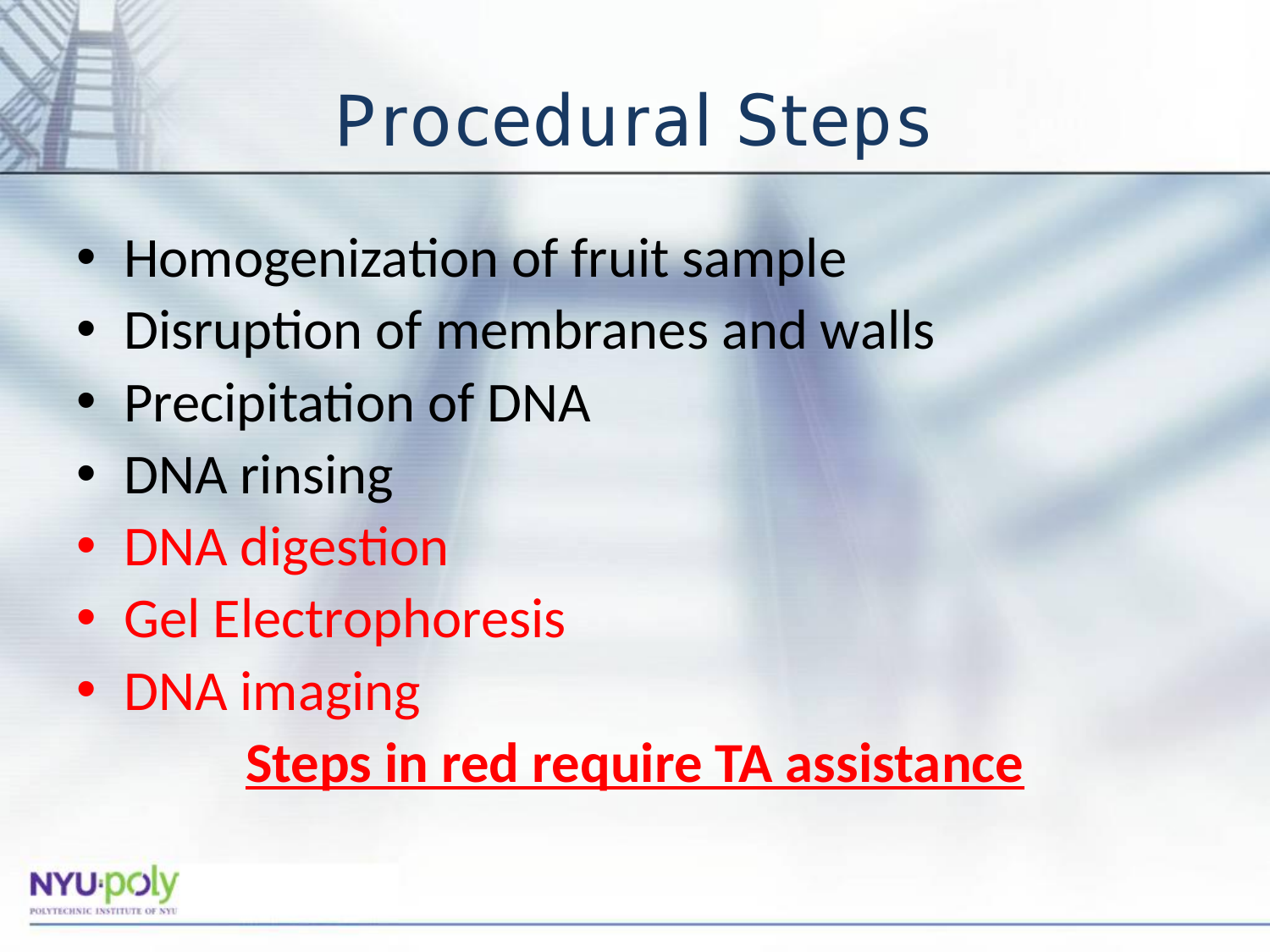

# Procedural Steps
Homogenization of fruit sample
Disruption of membranes and walls
Precipitation of DNA
DNA rinsing
DNA digestion
Gel Electrophoresis
DNA imaging
Steps in red require TA assistance